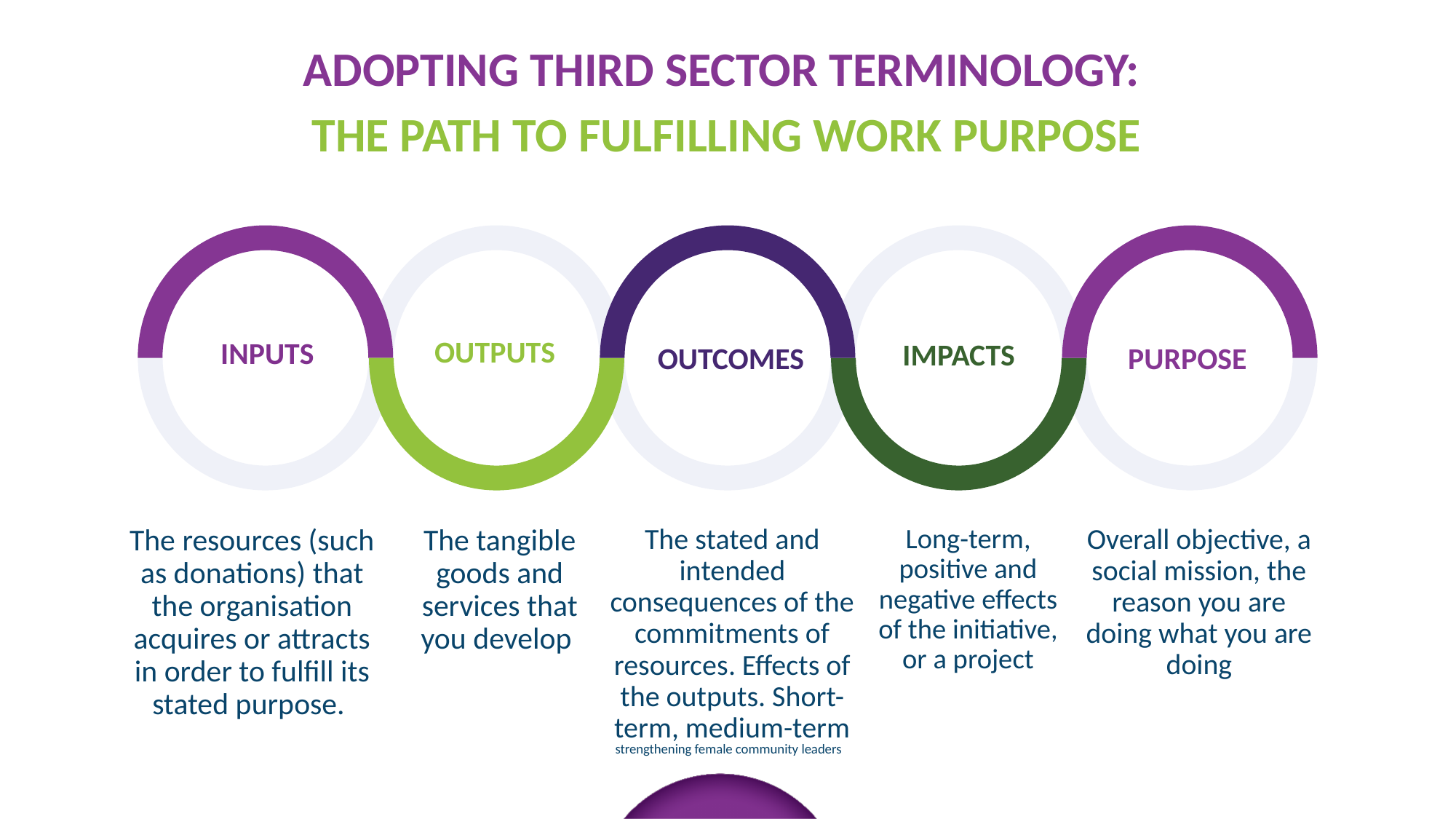

ADOPTING THIRD SECTOR TERMINOLOGY:
THE PATH TO FULFILLING WORK PURPOSE
OUTPUTS
INPUTS
IMPACTS
OUTCOMES
PURPOSE
The resources (such as donations) that the organisation acquires or attracts in order to fulfill its stated purpose.
The tangible goods and services that you develop
The stated and intended consequences of the commitments of resources. Effects of the outputs. Short-term, medium-term
Long-term, positive and negative effects of the initiative, or a project
Overall objective, a social mission, the reason you are doing what you are doing